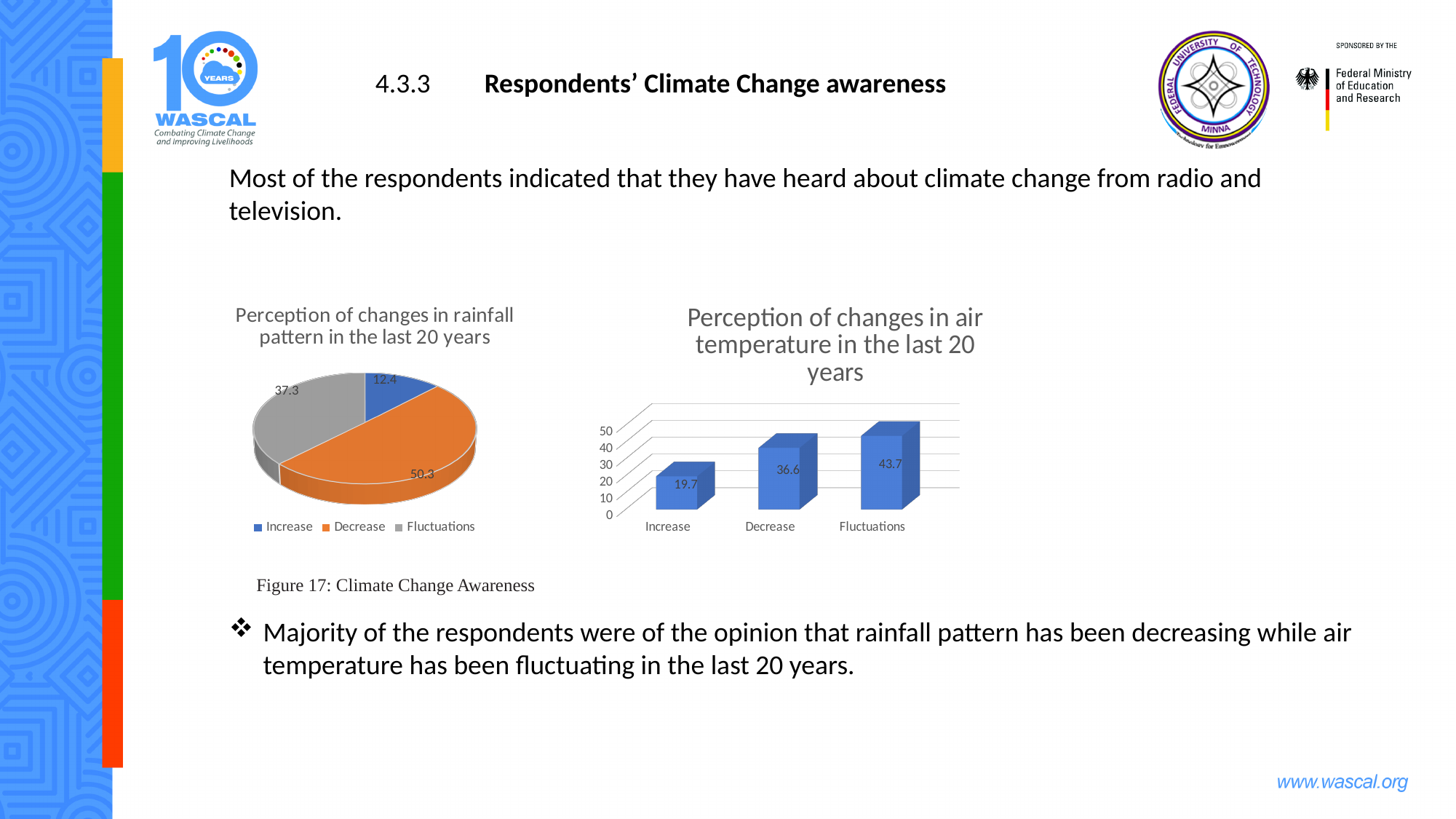

4.3.3	Respondents’ Climate Change awareness
Most of the respondents indicated that they have heard about climate change from radio and television.

[unsupported chart]

[unsupported chart]

Figure 17: Climate Change Awareness
Majority of the respondents were of the opinion that rainfall pattern has been decreasing while air temperature has been fluctuating in the last 20 years.